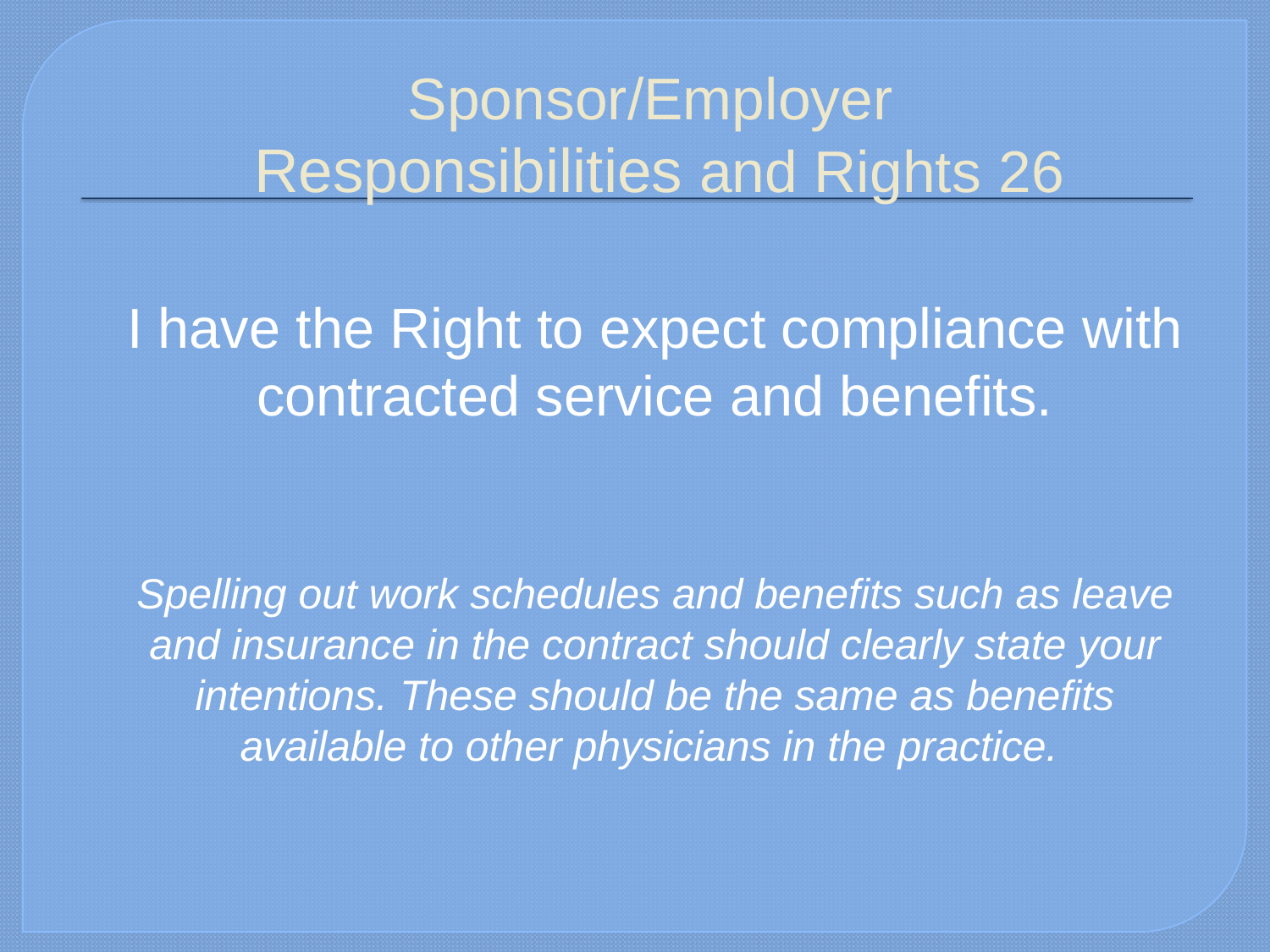

# Sponsor/Employer Responsibilities and Rights 26
	I have the Right to expect compliance with contracted service and benefits.
	Spelling out work schedules and benefits such as leave and insurance in the contract should clearly state your intentions. These should be the same as benefits available to other physicians in the practice.